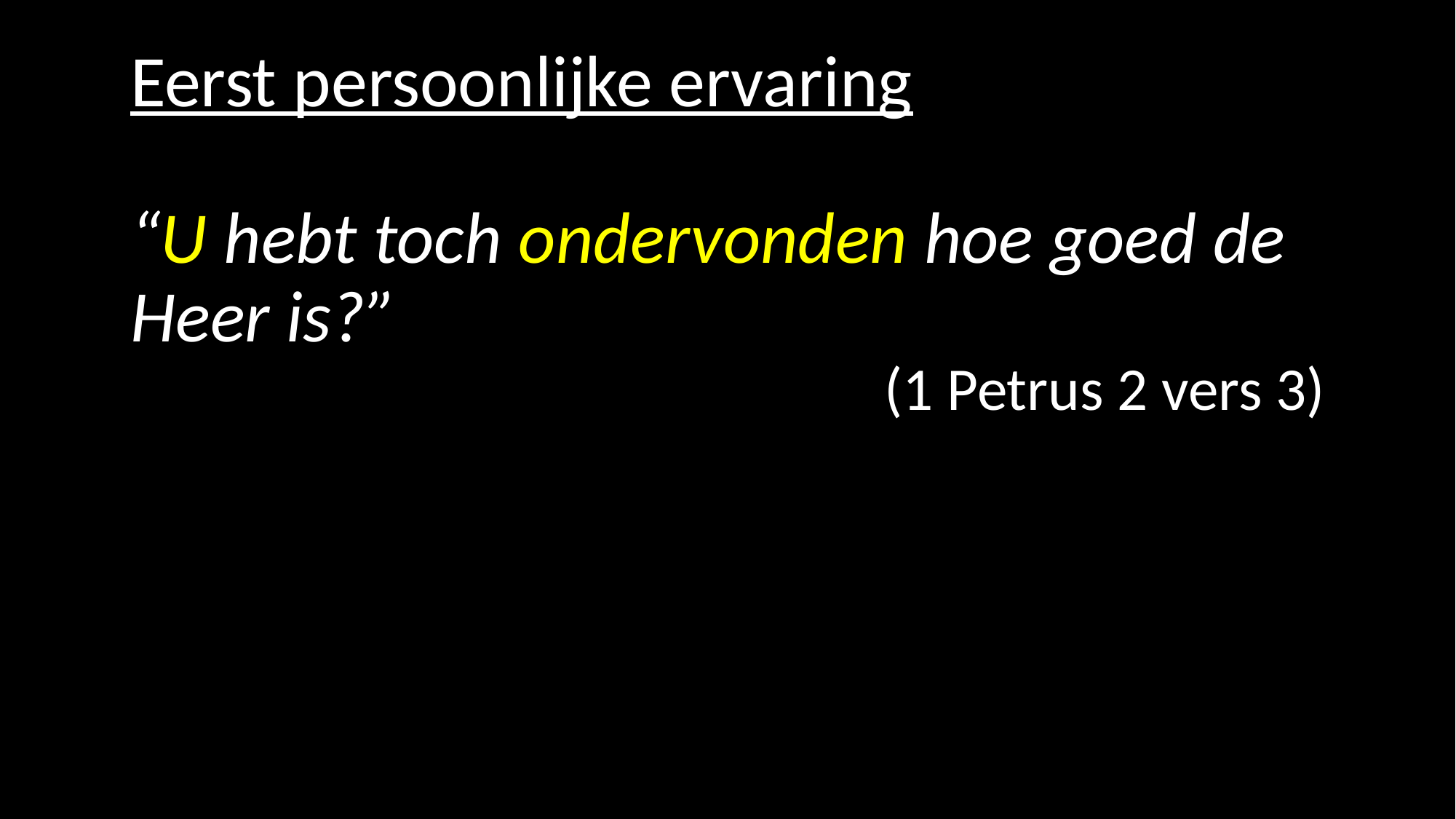

Eerst persoonlijke ervaring
“U hebt toch ondervonden hoe goed de Heer is?”
					            (1 Petrus 2 vers 3)